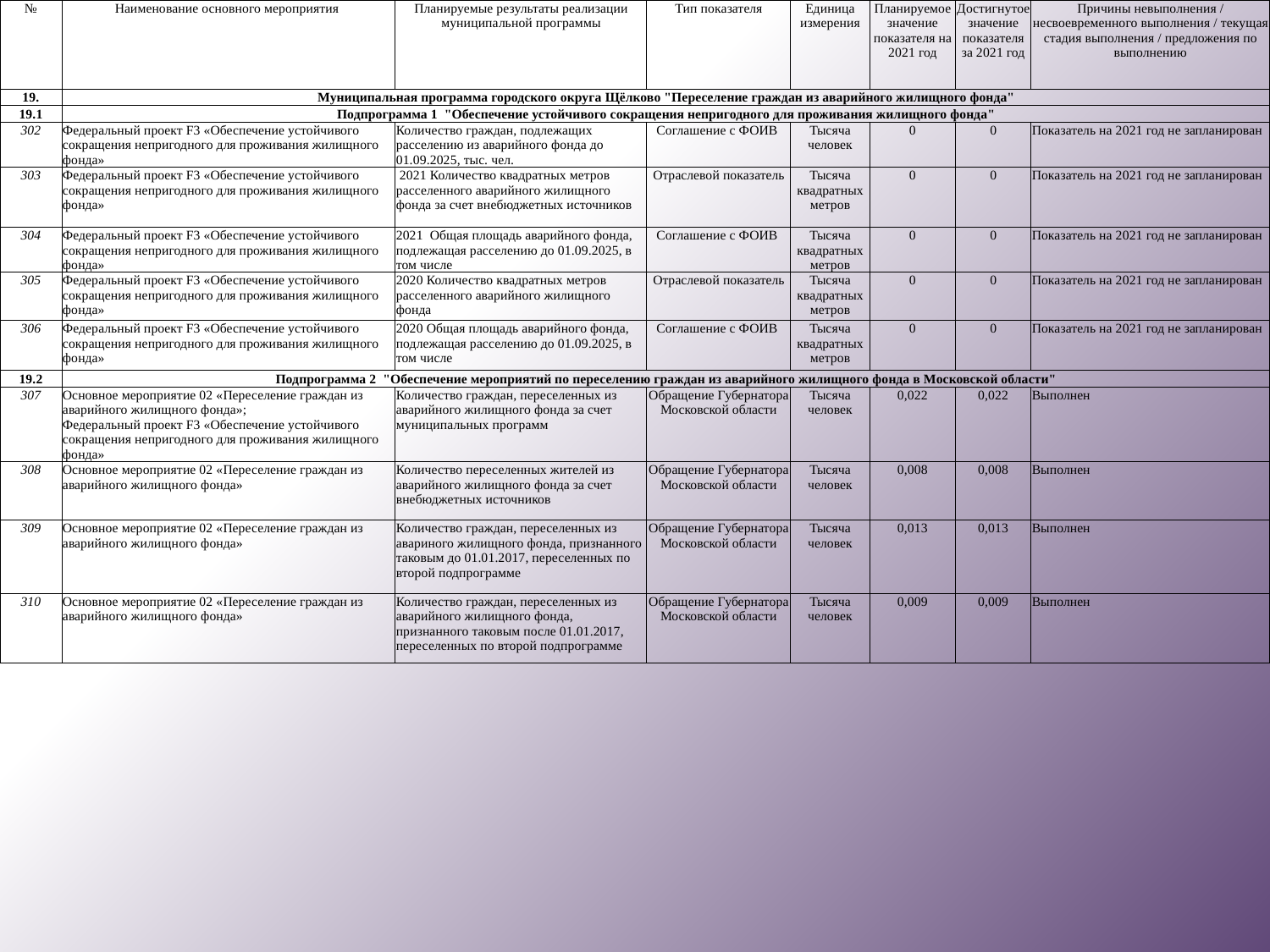

| № | Наименование основного мероприятия | Планируемые результаты реализации муниципальной программы | Тип показателя | Единица измерения | Планируемое значение показателя на 2021 год | Достигнутое значение показателя за 2021 год | Причины невыполнения / несвоевременного выполнения / текущая стадия выполнения / предложения по выполнению |
| --- | --- | --- | --- | --- | --- | --- | --- |
| 19. | Муниципальная программа городского округа Щёлково "Переселение граждан из аварийного жилищного фонда" |  |  |  |  |  |  |
| 19.1 | Подпрограмма 1 "Обеспечение устойчивого сокращения непригодного для проживания жилищного фонда" |  |  |  |  |  |  |
| 302 | Федеральный проект F3 «Обеспечение устойчивого сокращения непригодного для проживания жилищного фонда» | Количество граждан, подлежащих расселению из аварийного фонда до 01.09.2025, тыс. чел. | Соглашение с ФОИВ | Тысяча человек | 0 | 0 | Показатель на 2021 год не запланирован |
| 303 | Федеральный проект F3 «Обеспечение устойчивого сокращения непригодного для проживания жилищного фонда» | 2021 Количество квадратных метров расселенного аварийного жилищного фонда за счет внебюджетных источников | Отраслевой показатель | Тысяча квадратных метров | 0 | 0 | Показатель на 2021 год не запланирован |
| 304 | Федеральный проект F3 «Обеспечение устойчивого сокращения непригодного для проживания жилищного фонда» | 2021 Общая площадь аварийного фонда, подлежащая расселению до 01.09.2025, в том числе | Соглашение с ФОИВ | Тысяча квадратных метров | 0 | 0 | Показатель на 2021 год не запланирован |
| 305 | Федеральный проект F3 «Обеспечение устойчивого сокращения непригодного для проживания жилищного фонда» | 2020 Количество квадратных метров расселенного аварийного жилищного фонда | Отраслевой показатель | Тысяча квадратных метров | 0 | 0 | Показатель на 2021 год не запланирован |
| 306 | Федеральный проект F3 «Обеспечение устойчивого сокращения непригодного для проживания жилищного фонда» | 2020 Общая площадь аварийного фонда, подлежащая расселению до 01.09.2025, в том числе | Соглашение с ФОИВ | Тысяча квадратных метров | 0 | 0 | Показатель на 2021 год не запланирован |
| 19.2 | Подпрограмма 2 "Обеспечение мероприятий по переселению граждан из аварийного жилищного фонда в Московской области" |  |  |  |  |  |  |
| 307 | Основное мероприятие 02 «Переселение граждан из аварийного жилищного фонда»; Федеральный проект F3 «Обеспечение устойчивого сокращения непригодного для проживания жилищного фонда» | Количество граждан, переселенных из аварийного жилищного фонда за счет муниципальных программ | Обращение Губернатора Московской области | Тысяча человек | 0,022 | 0,022 | Выполнен |
| 308 | Основное мероприятие 02 «Переселение граждан из аварийного жилищного фонда» | Количество переселенных жителей из аварийного жилищного фонда за счет внебюджетных источников | Обращение Губернатора Московской области | Тысяча человек | 0,008 | 0,008 | Выполнен |
| 309 | Основное мероприятие 02 «Переселение граждан из аварийного жилищного фонда» | Количество граждан, переселенных из авариного жилищного фонда, признанного таковым до 01.01.2017, переселенных по второй подпрограмме | Обращение Губернатора Московской области | Тысяча человек | 0,013 | 0,013 | Выполнен |
| 310 | Основное мероприятие 02 «Переселение граждан из аварийного жилищного фонда» | Количество граждан, переселенных из аварийного жилищного фонда, признанного таковым после 01.01.2017, переселенных по второй подпрограмме | Обращение Губернатора Московской области | Тысяча человек | 0,009 | 0,009 | Выполнен |